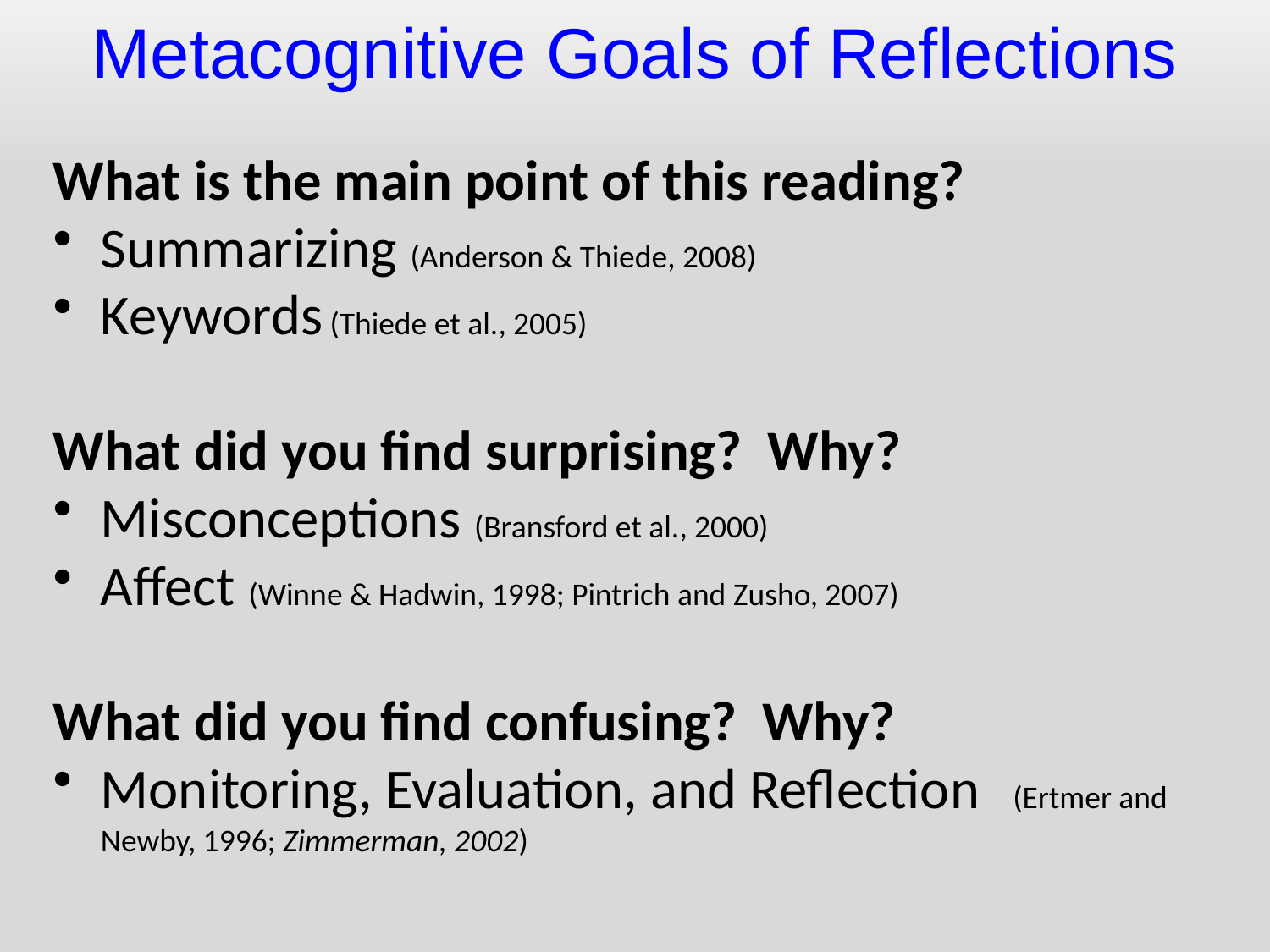

Metacognitive Goals of Reflections

What is the main point of this reading?
Summarizing (Anderson & Thiede, 2008)
Keywords (Thiede et al., 2005)

What did you find surprising?  Why?
Misconceptions (Bransford et al., 2000)
Affect (Winne & Hadwin, 1998; Pintrich and Zusho, 2007)

What did you find confusing?  Why?
Monitoring, Evaluation, and Reflection   (Ertmer and Newby, 1996; Zimmerman, 2002)